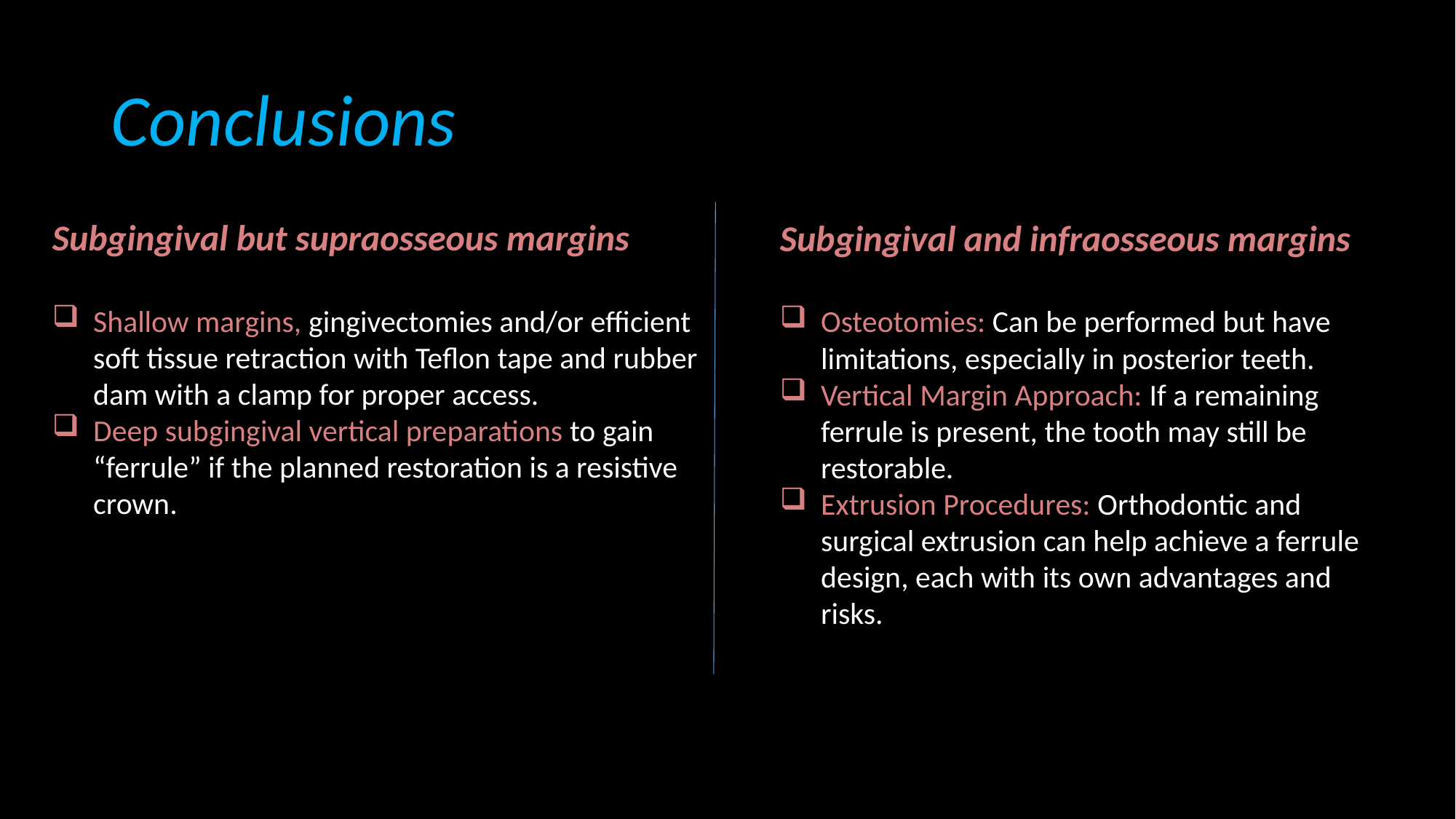

# Conclusions
Subgingival but supraosseous margins

Shallow margins, gingivectomies and/or efficient soft tissue retraction with Teflon tape and rubber dam with a clamp for proper access.
Deep subgingival vertical preparations to gain “ferrule” if the planned restoration is a resistive crown.
Subgingival and infraosseous margins

Osteotomies: Can be performed but have limitations, especially in posterior teeth.
Vertical Margin Approach: If a remaining ferrule is present, the tooth may still be restorable.
Extrusion Procedures: Orthodontic and surgical extrusion can help achieve a ferrule design, each with its own advantages and risks.